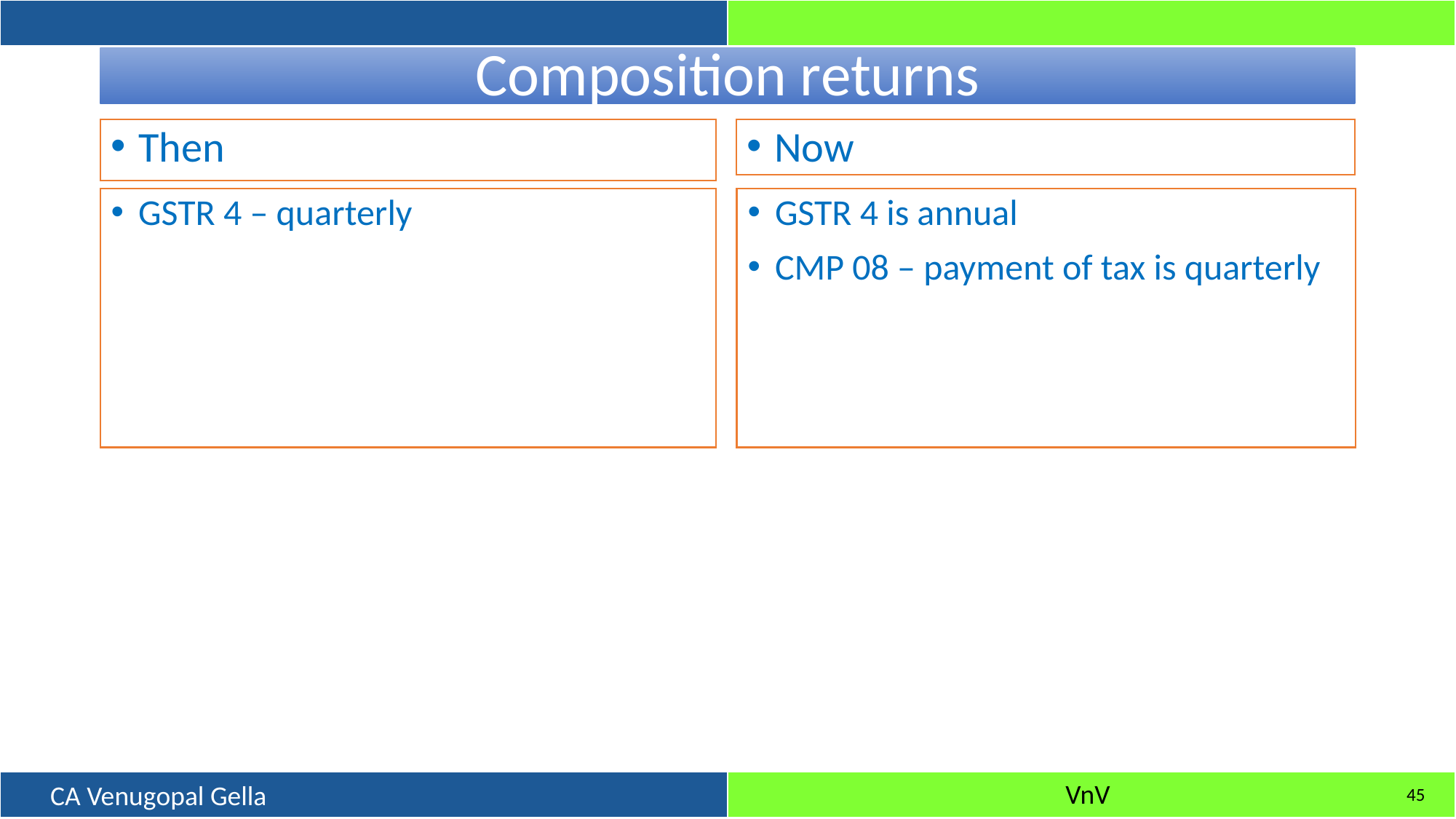

# Composition returns
Then
Now
GSTR 4 – quarterly
GSTR 4 is annual
CMP 08 – payment of tax is quarterly
45